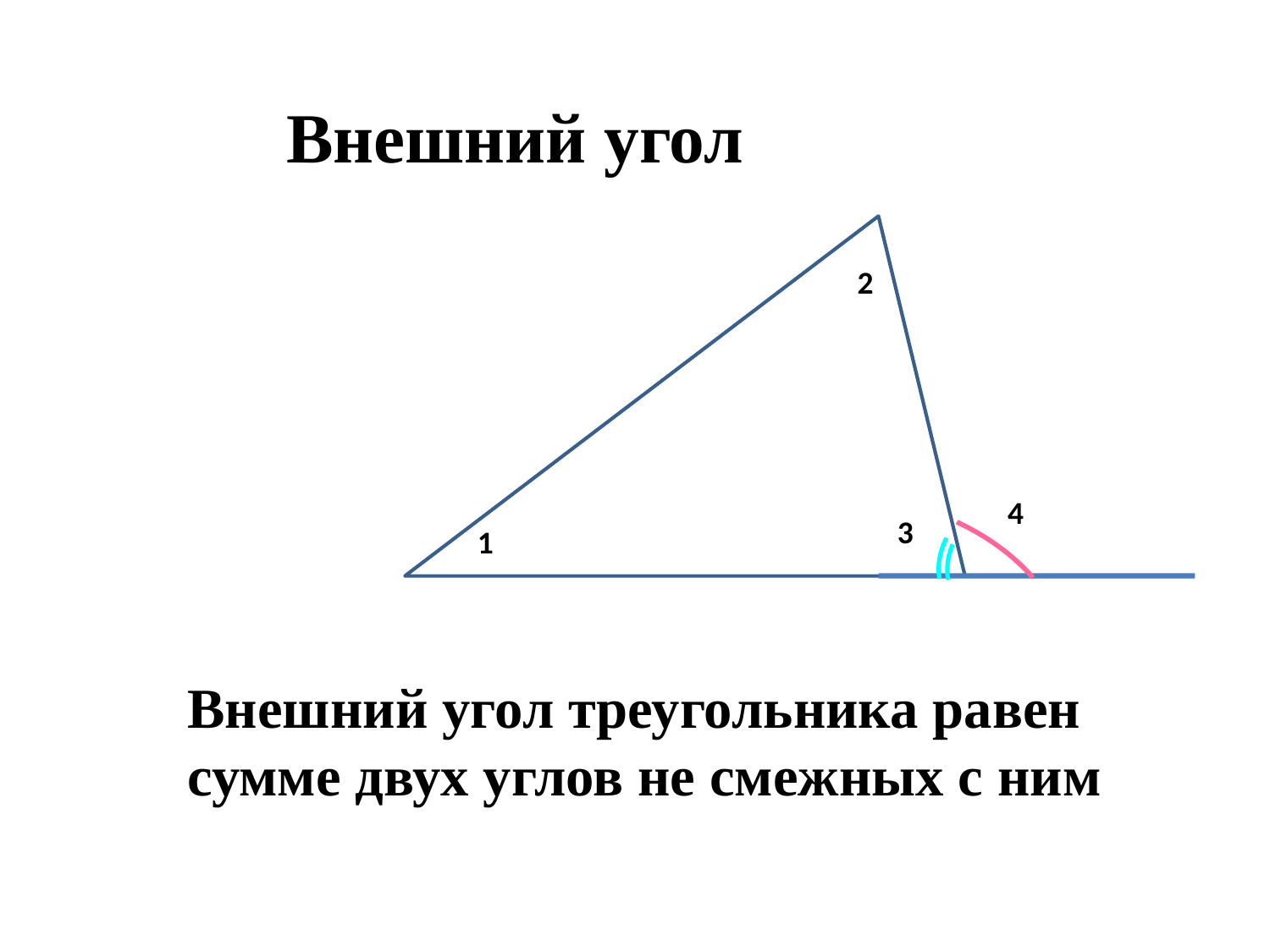

Внешний угол

2
4
3
1

Внешний угол треугольника равен сумме двух углов не смежных с ним